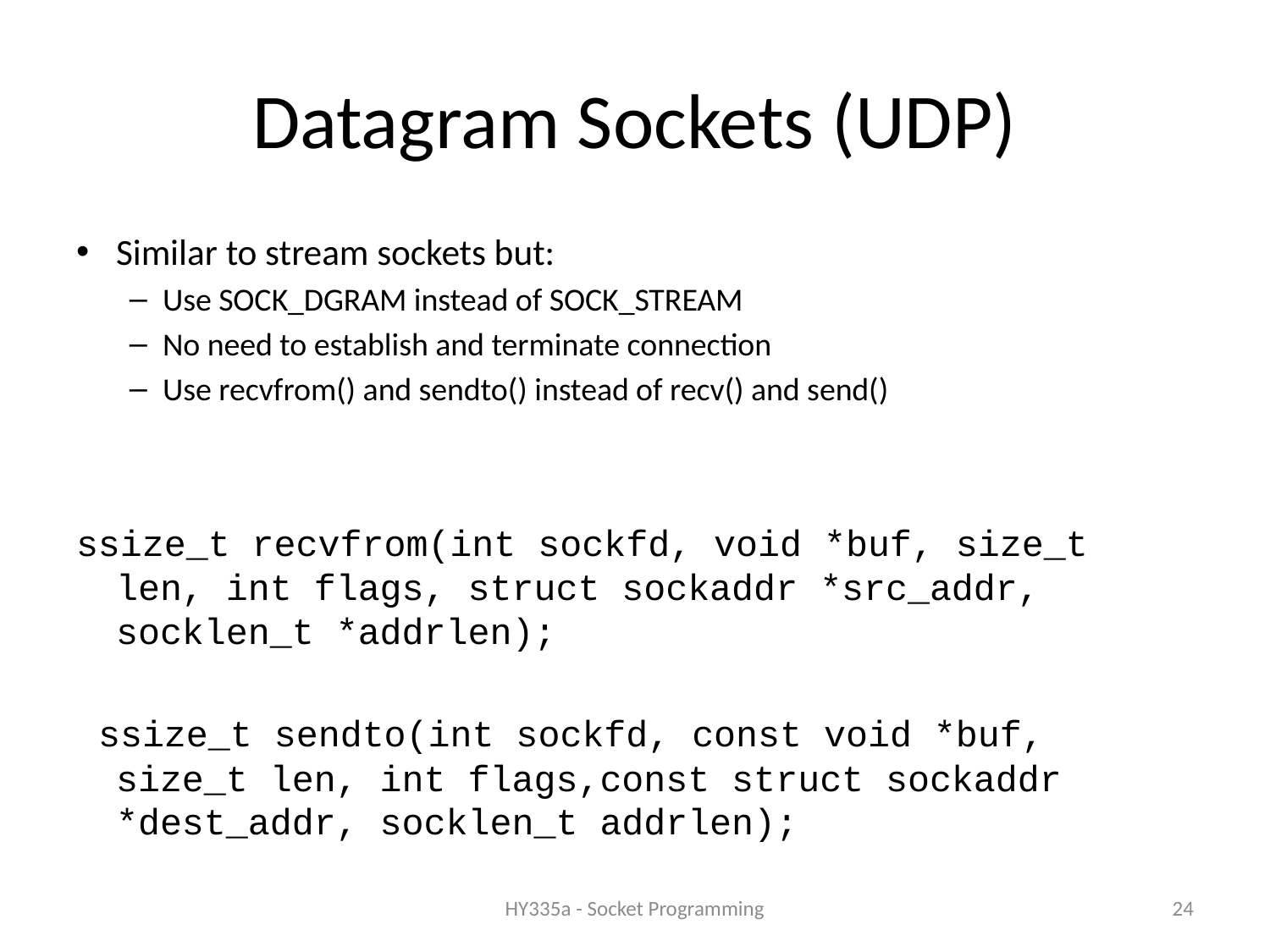

# Datagram Sockets (UDP)
Similar to stream sockets but:
Use SOCK_DGRAM instead of SOCK_STREAM
No need to establish and terminate connection
Use recvfrom() and sendto() instead of recv() and send()

ssize_t recvfrom(int sockfd, void *buf, size_t len, int flags, struct sockaddr *src_addr, socklen_t *addrlen);

 ssize_t sendto(int sockfd, const void *buf, size_t len, int flags,const struct sockaddr *dest_addr, socklen_t addrlen);

HY335a - Socket Programming
24